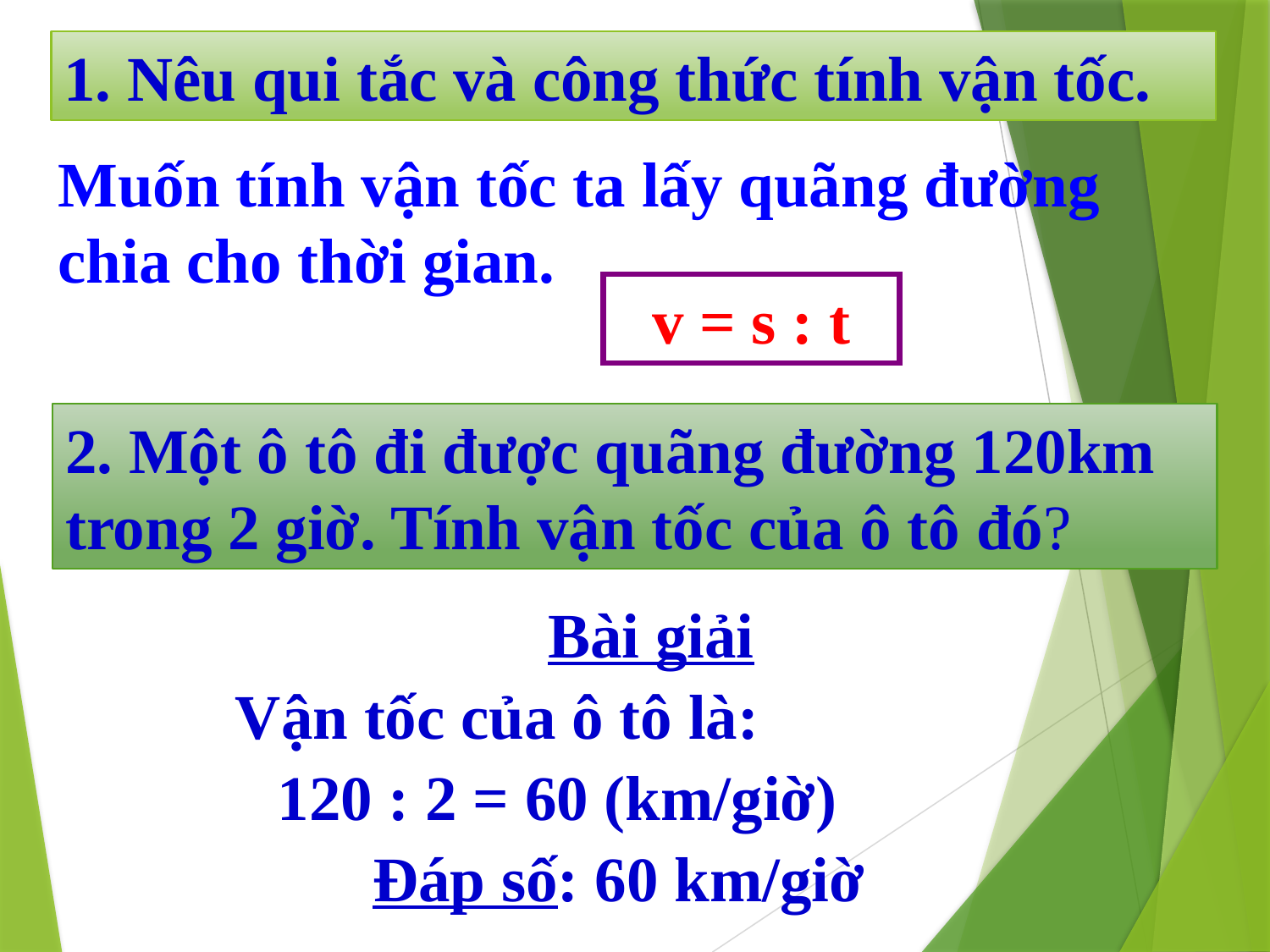

1. Nêu qui tắc và công thức tính vận tốc.
Muốn tính vận tốc ta lấy quãng đường chia cho thời gian.
v = s : t
2. Một ô tô đi được quãng đường 120km trong 2 giờ. Tính vận tốc của ô tô đó?
Bài giải
      Vận tốc của ô tô là:
        120 : 2 = 60 (km/giờ)
              Đáp số: 60 km/giờ